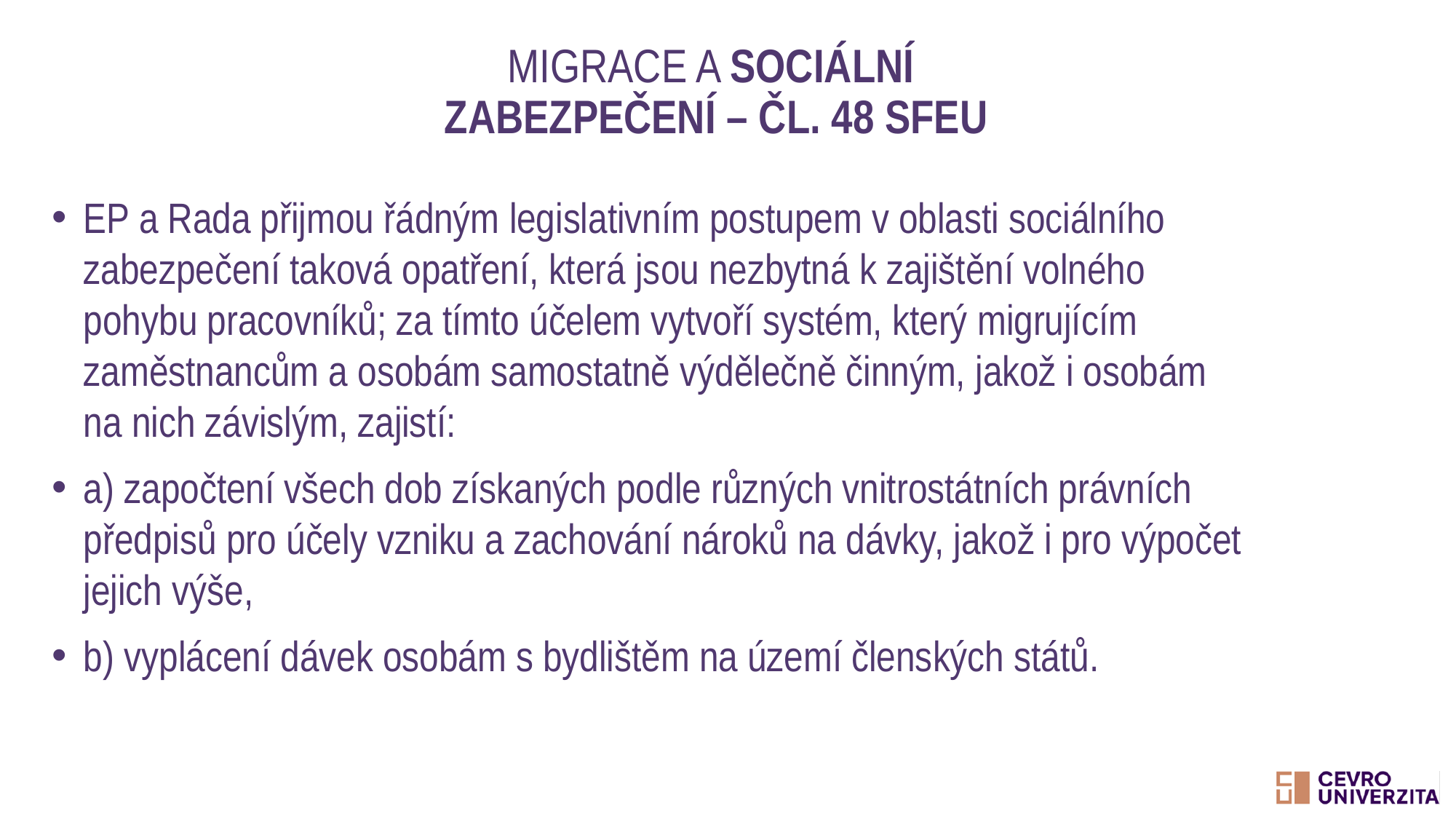

# Migrace a sociální zabezpečení – čl. 48 SFEU
EP a Rada přijmou řádným legislativním postupem v oblasti sociálního zabezpečení taková opatření, která jsou nezbytná k zajištění volného pohybu pracovníků; za tímto účelem vytvoří systém, který migrujícím zaměstnancům a osobám samostatně výdělečně činným, jakož i osobám na nich závislým, zajistí:
a) započtení všech dob získaných podle různých vnitrostátních právních předpisů pro účely vzniku a zachování nároků na dávky, jakož i pro výpočet jejich výše,
b) vyplácení dávek osobám s bydlištěm na území členských států.